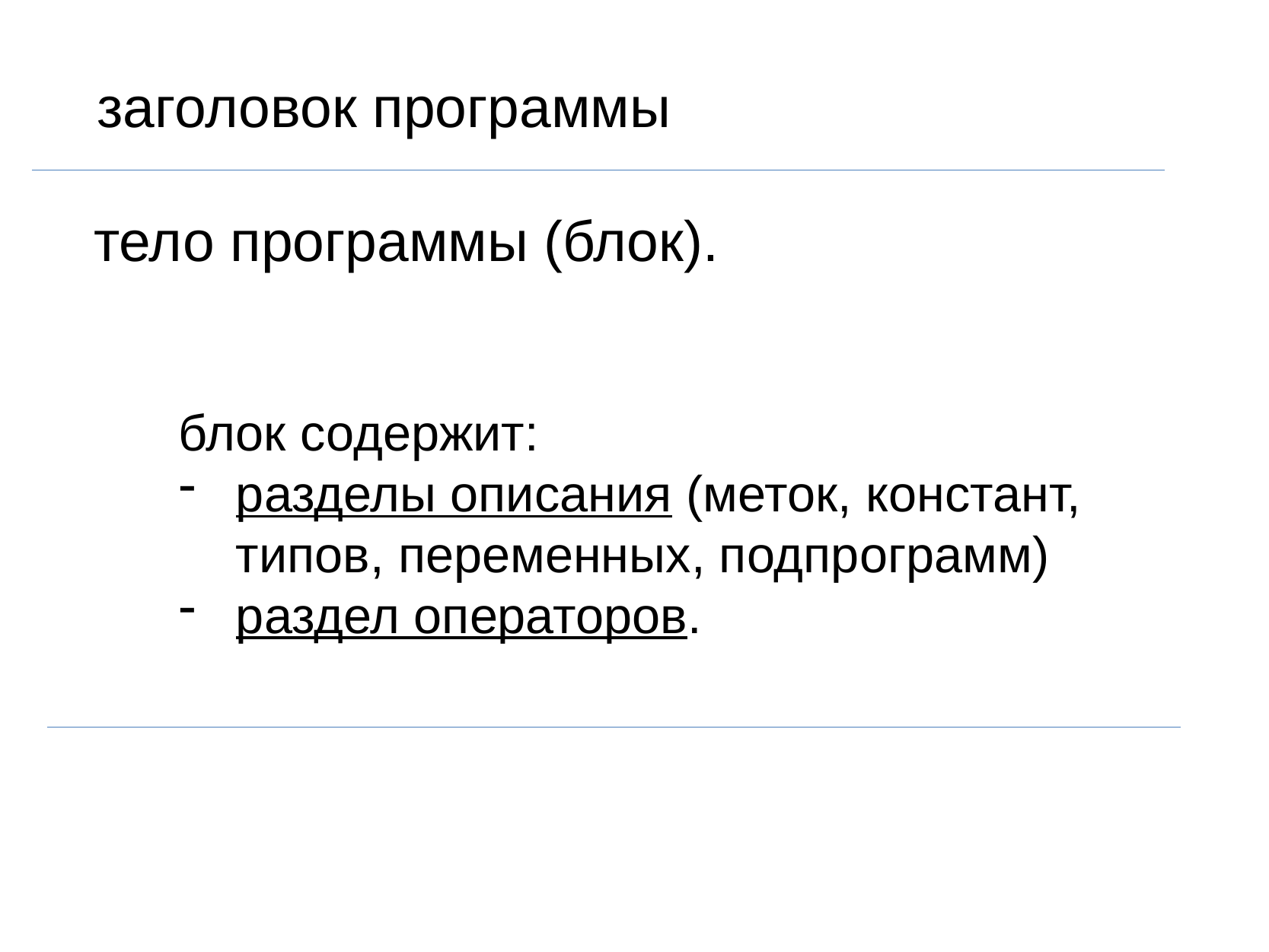

заголовок программы
тело программы (блок).
блок содержит:
разделы описания (меток, констант, типов, переменных, подпрограмм)
раздел операторов.